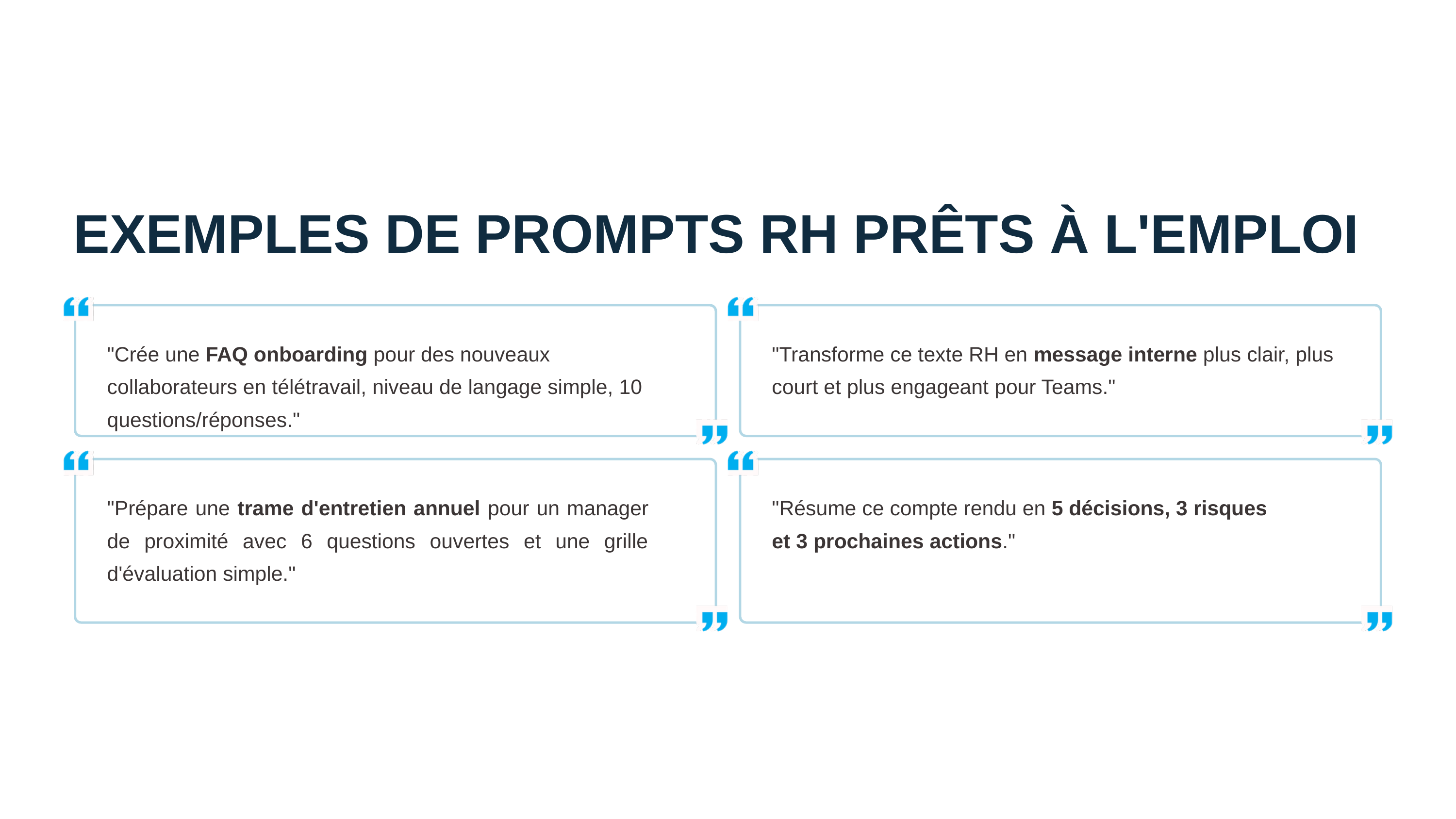

EXEMPLES DE PROMPTS RH PRÊTS À L'EMPLOI

"Crée une FAQ onboarding pour des nouveaux collaborateurs en télétravail, niveau de langage simple, 10 questions/réponses."
"Transforme ce texte RH en message interne plus clair, plus court et plus engageant pour Teams."

"Prépare une trame d'entretien annuel pour un manager de proximité avec 6 questions ouvertes et une grille d'évaluation simple."
"Résume ce compte rendu en 5 décisions, 3 risques et 3 prochaines actions."